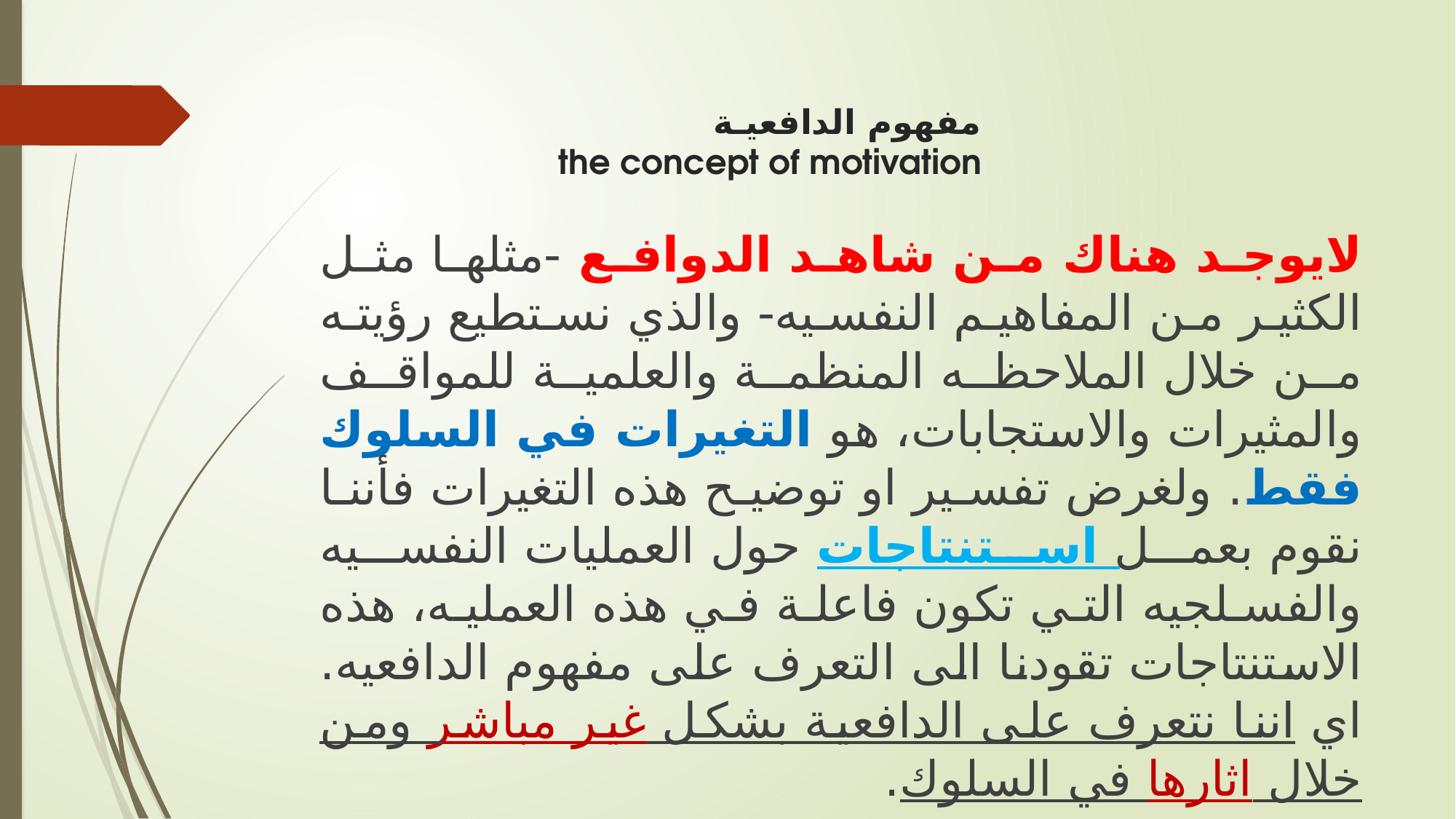

مفهوم الدافعيـة
            the concept of motivation
لايوجد هناك من شاهد الدوافع -مثلها مثل الكثير من المفاهيم النفسيه- والذي نستطيع رؤيته من خلال الملاحظه المنظمة والعلمية للمواقف والمثيرات والاستجابات، هو التغيرات في السلوك فقط. ولغرض تفسير او توضيح هذه التغيرات فأننا نقوم بعمل استنتاجات حول العمليات النفسيه والفسلجيه التي تكون فاعلة في هذه العمليه، هذه الاستنتاجات تقودنا الى التعرف على مفهوم الدافعيه. اي اننا نتعرف على الدافعية بشكل غير مباشر ومن خلال اثارها في السلوك.